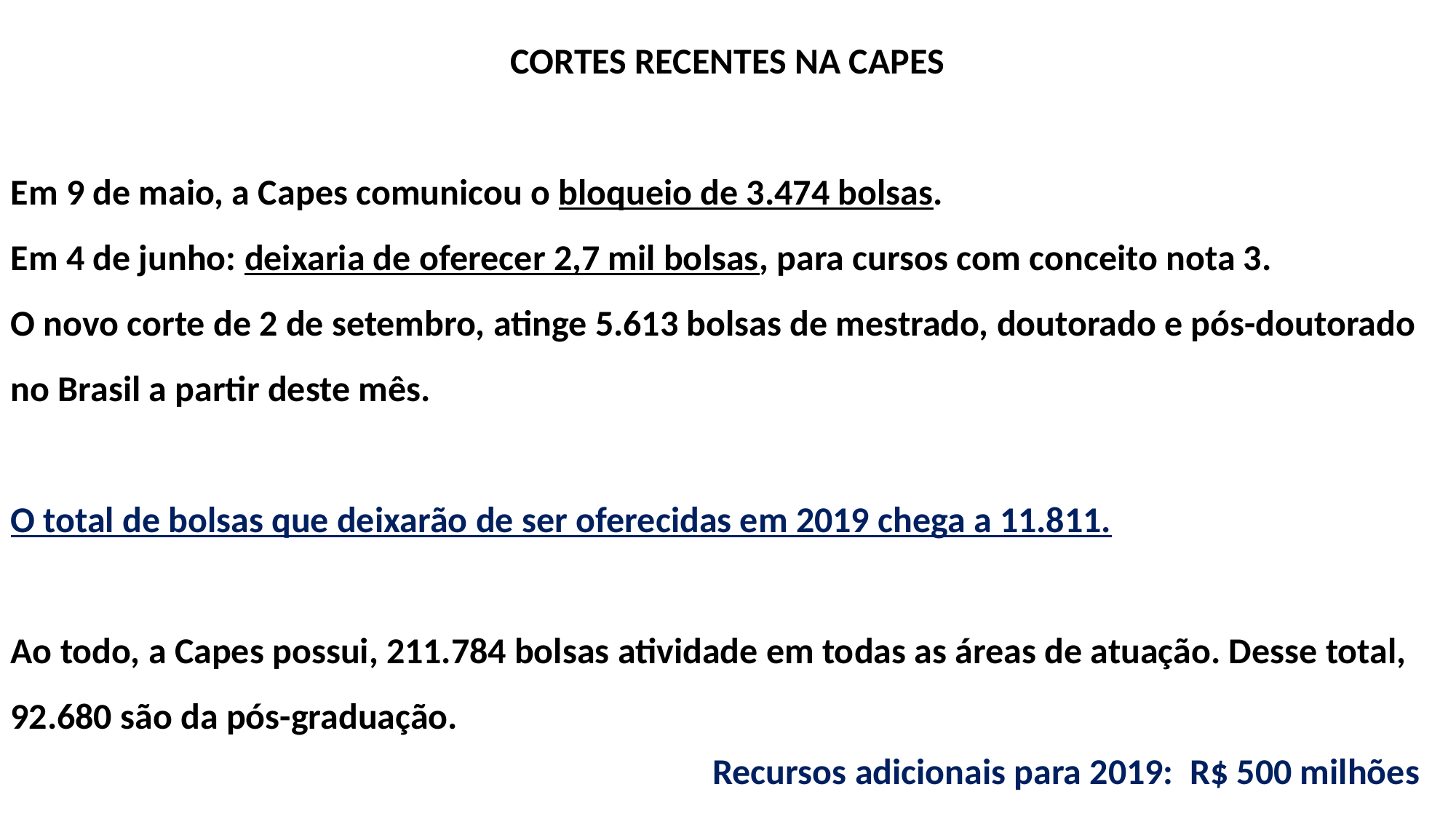

CORTES RECENTES NA CAPES

Em 9 de maio, a Capes comunicou o bloqueio de 3.474 bolsas.
Em 4 de junho: deixaria de oferecer 2,7 mil bolsas, para cursos com conceito nota 3.
O novo corte de 2 de setembro, atinge 5.613 bolsas de mestrado, doutorado e pós-doutorado no Brasil a partir deste mês.

O total de bolsas que deixarão de ser oferecidas em 2019 chega a 11.811.

Ao todo, a Capes possui, 211.784 bolsas atividade em todas as áreas de atuação. Desse total, 92.680 são da pós-graduação.
Recursos adicionais para 2019:  R$ 500 milhões